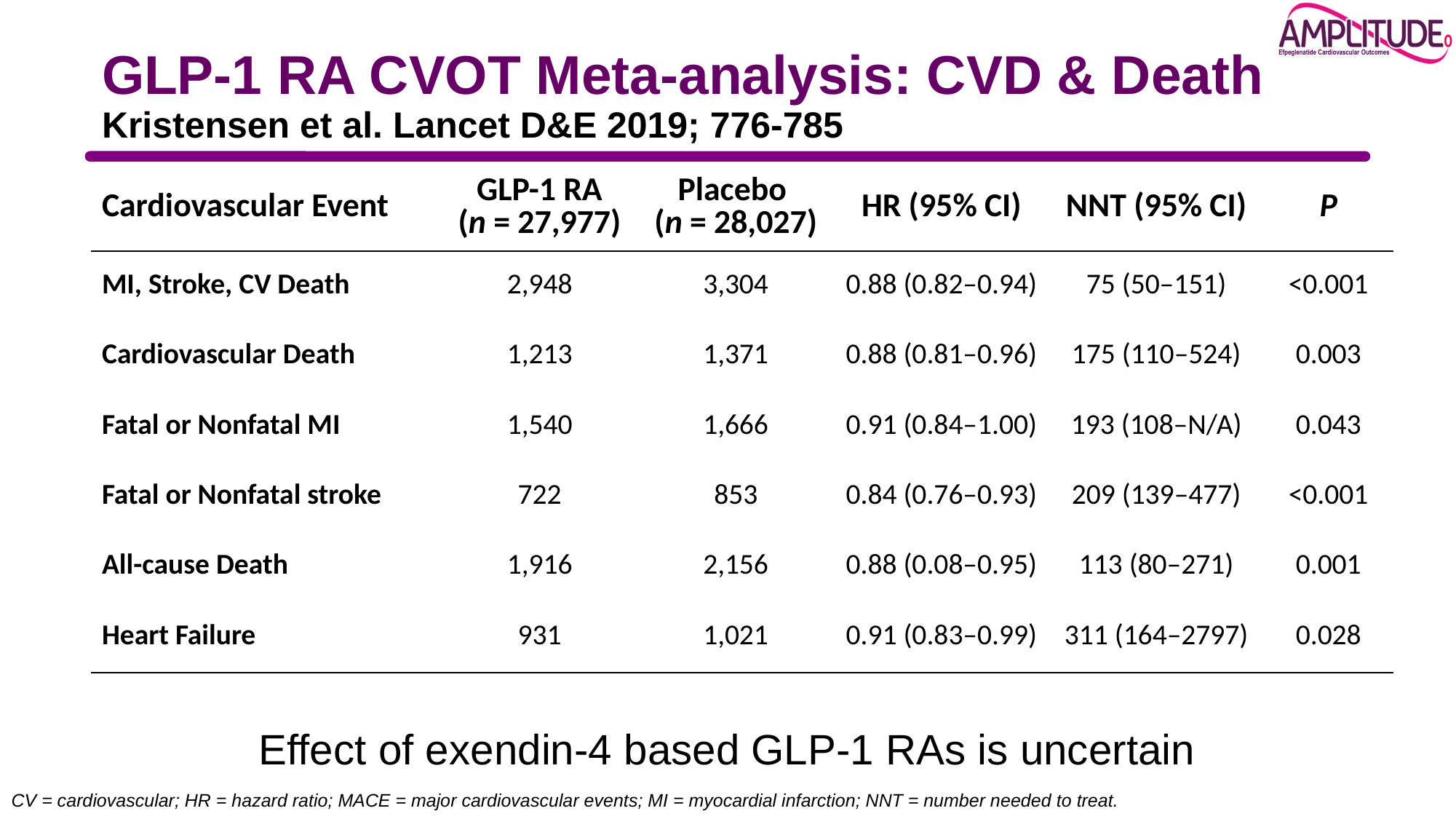

# GLP-1 RA CVOT Meta-analysis: CVD & Death Kristensen et al. Lancet D&E 2019; 776-785
| Cardiovascular Event | GLP-1 RA (n = 27,977) | Placebo (n = 28,027) | HR (95% CI) | NNT (95% CI) | P |
| --- | --- | --- | --- | --- | --- |
| MI, Stroke, CV Death | 2,948 | 3,304 | 0.88 (0.82–0.94) | 75 (50–151) | <0.001 |
| Cardiovascular Death | 1,213 | 1,371 | 0.88 (0.81–0.96) | 175 (110–524) | 0.003 |
| Fatal or Nonfatal MI | 1,540 | 1,666 | 0.91 (0.84–1.00) | 193 (108–N/A) | 0.043 |
| Fatal or Nonfatal stroke | 722 | 853 | 0.84 (0.76–0.93) | 209 (139–477) | <0.001 |
| All-cause Death | 1,916 | 2,156 | 0.88 (0.08–0.95) | 113 (80–271) | 0.001 |
| Heart Failure | 931 | 1,021 | 0.91 (0.83–0.99) | 311 (164–2797) | 0.028 |
Effect of exendin-4 based GLP-1 RAs is uncertain

CV = cardiovascular; HR = hazard ratio; MACE = major cardiovascular events; MI = myocardial infarction; NNT = number needed to treat.